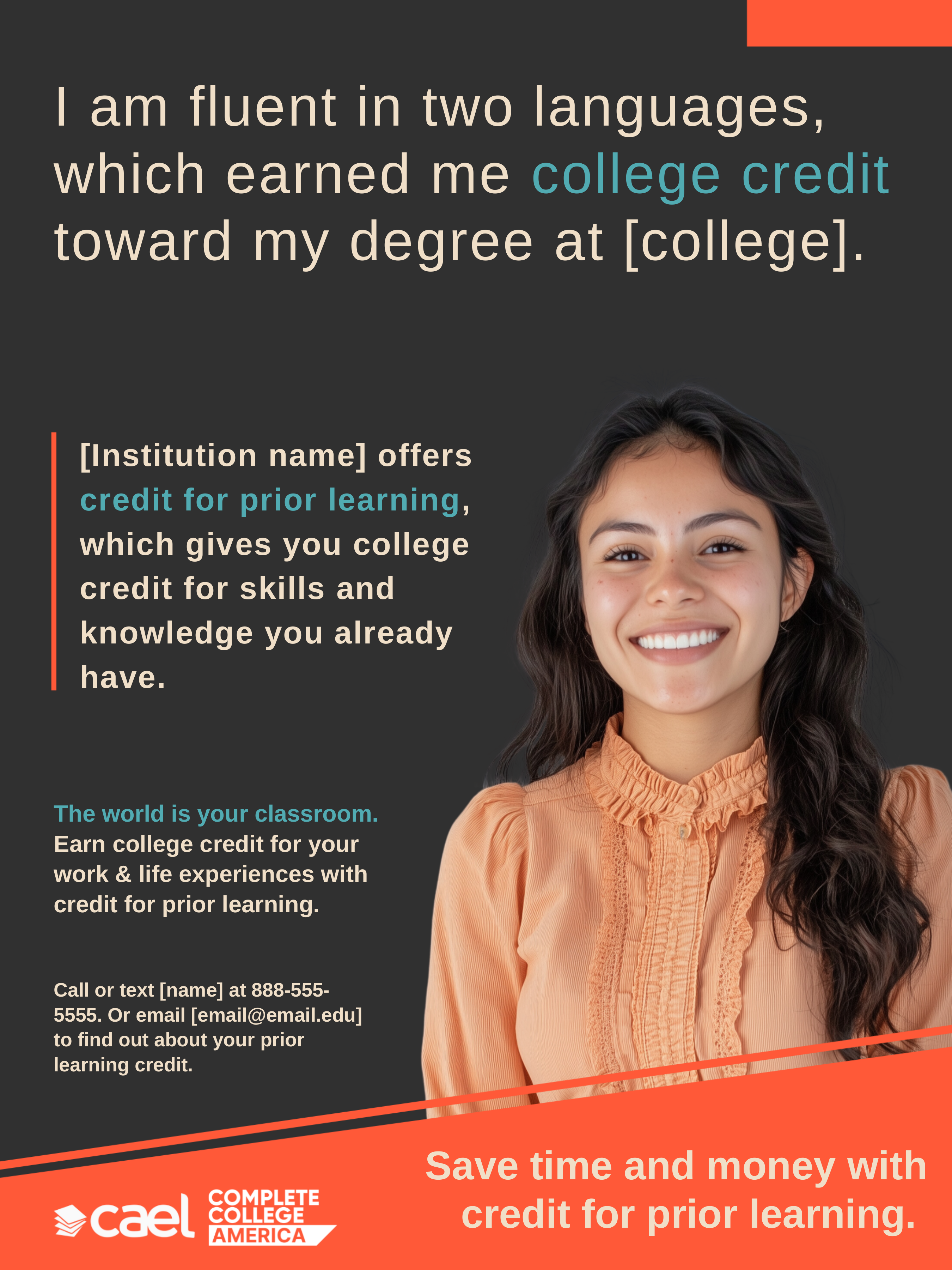

I am fluent in two languages, which earned me college credit toward my degree at [college].
[Institution name] offers credit for prior learning, which gives you college credit for skills and knowledge you already have.
The world is your classroom. Earn college credit for your work & life experiences with credit for prior learning.
Call or text [name] at 888-555-5555. Or email [email@email.edu] to find out about your prior learning credit.
Save time and money with credit for prior learning.